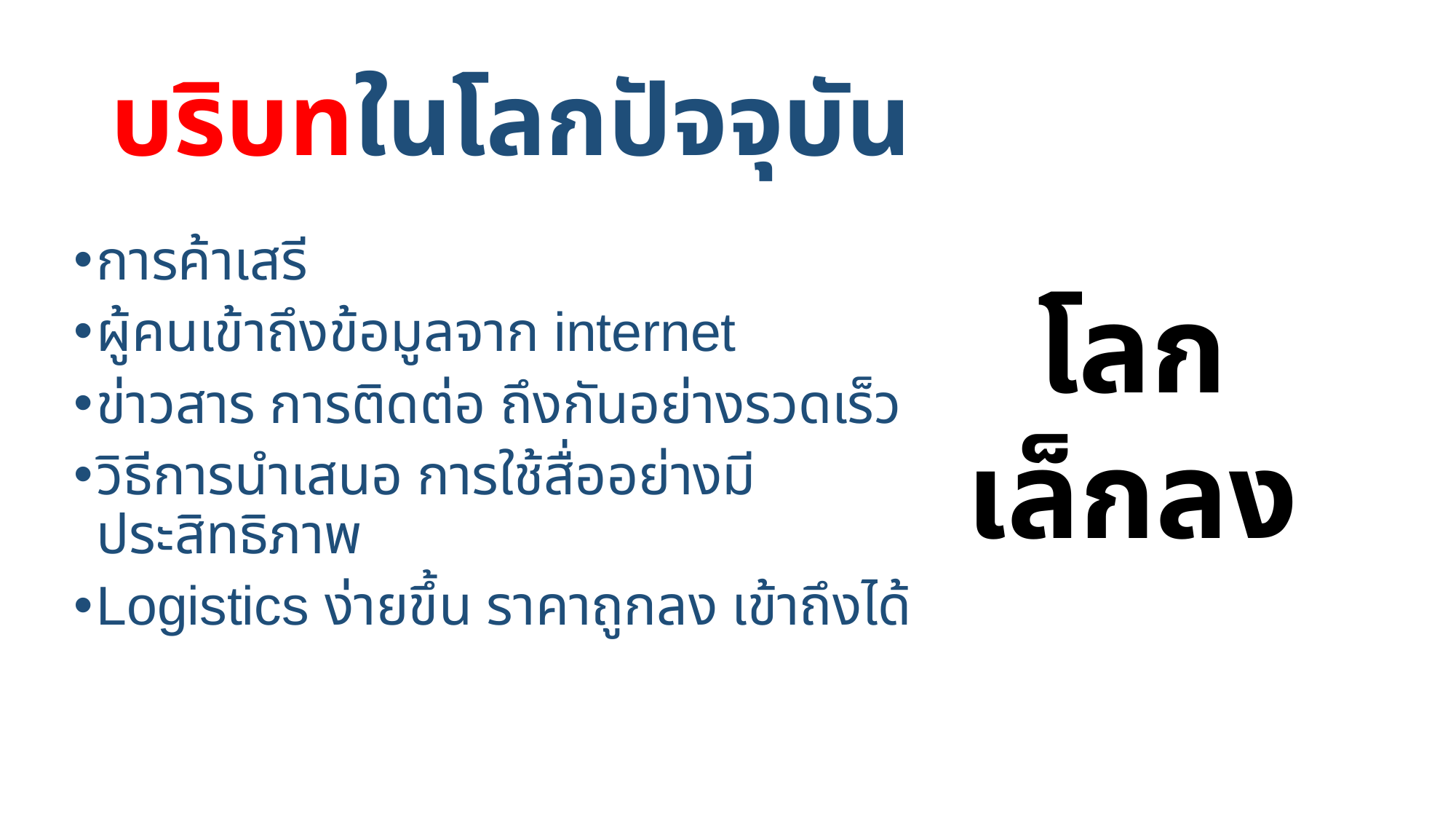

# บริบทในโลกปัจจุบัน
การค้าเสรี
ผู้คนเข้าถึงข้อมูลจาก internet
ข่าวสาร การติดต่อ ถึงกันอย่างรวดเร็ว
วิธีการนำเสนอ การใช้สื่ออย่างมีประสิทธิภาพ
Logistics ง่ายขึ้น ราคาถูกลง เข้าถึงได้
โลก
เล็กลง